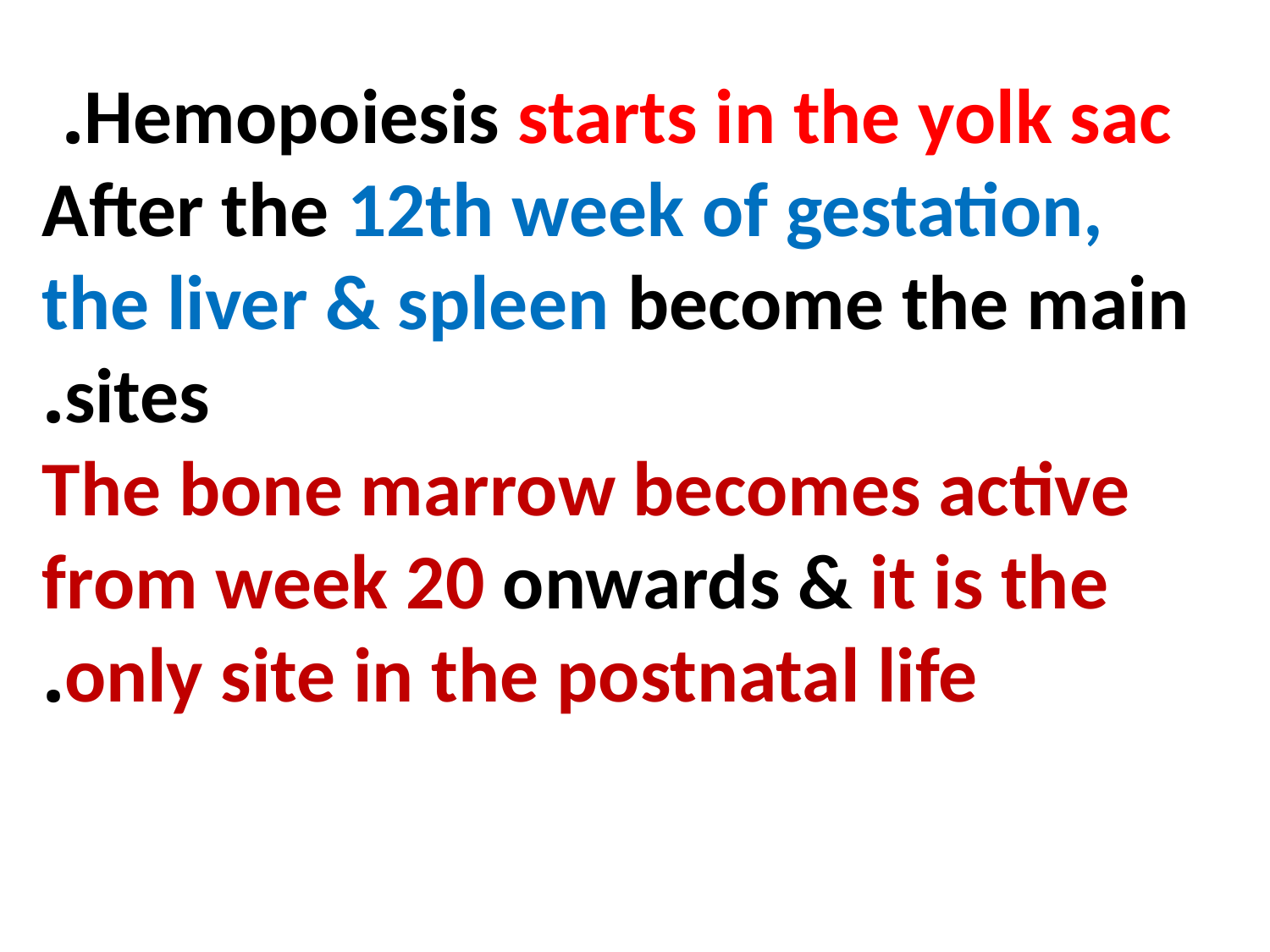

Hemopoiesis starts in the yolk sac.
After the 12th week of gestation, the liver & spleen become the main sites.
 The bone marrow becomes active from week 20 onwards & it is the only site in the postnatal life.